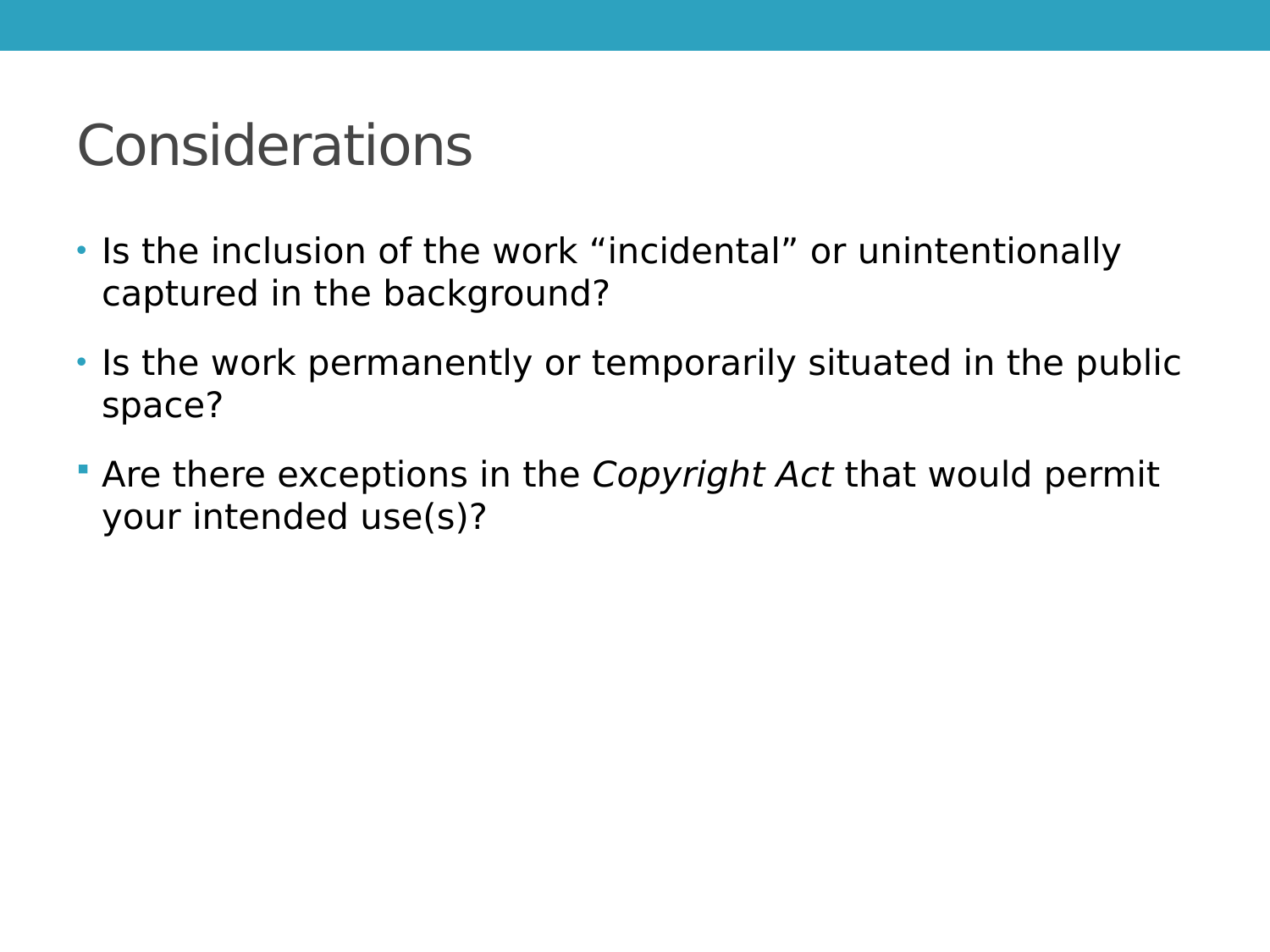

# Considerations
Is the inclusion of the work “incidental” or unintentionally captured in the background?

Is the work permanently or temporarily situated in the public space?

Are there exceptions in the Copyright Act that would permit your intended use(s)?